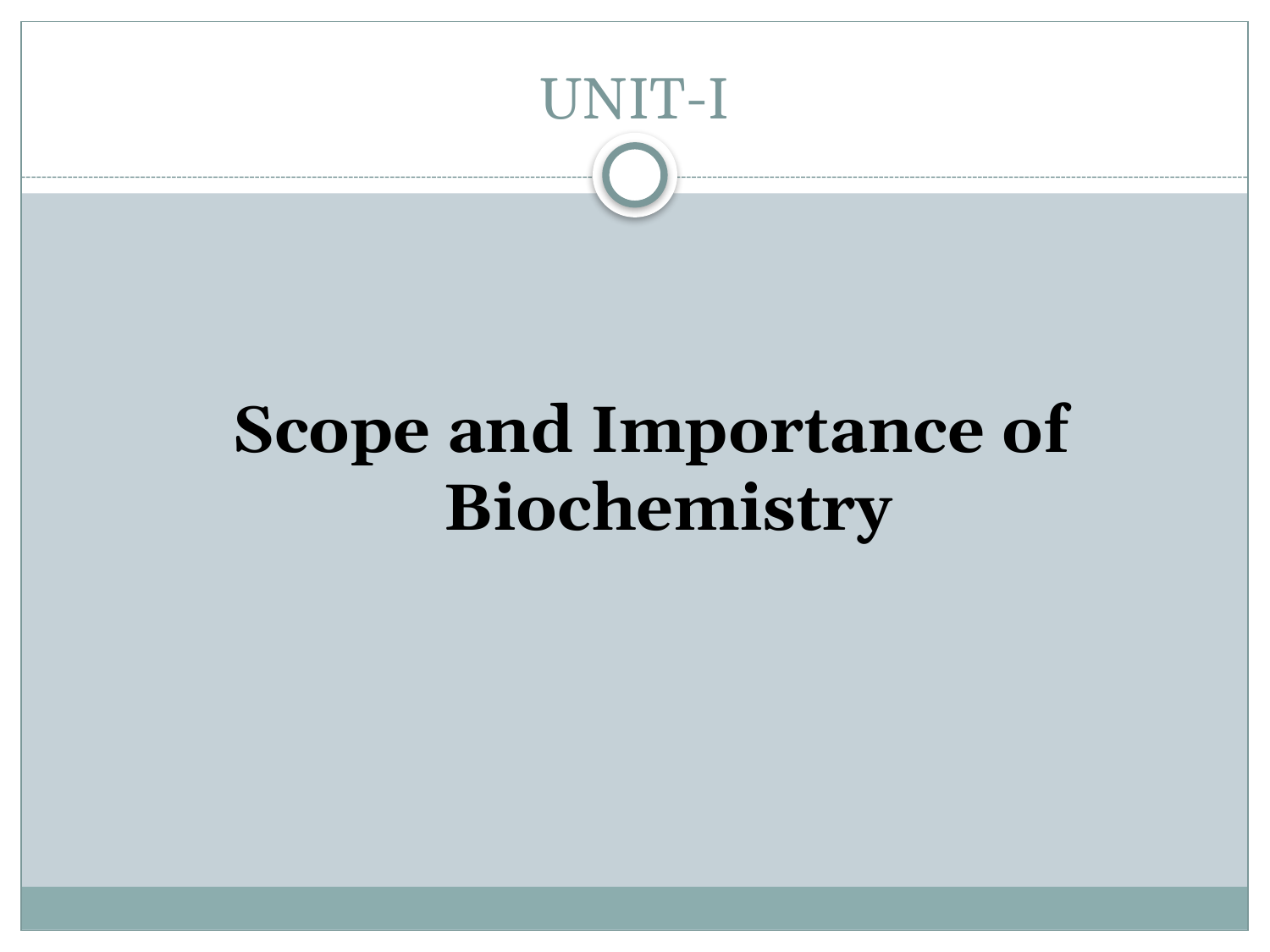

# UNIT-I
Scope and Importance of Biochemistry